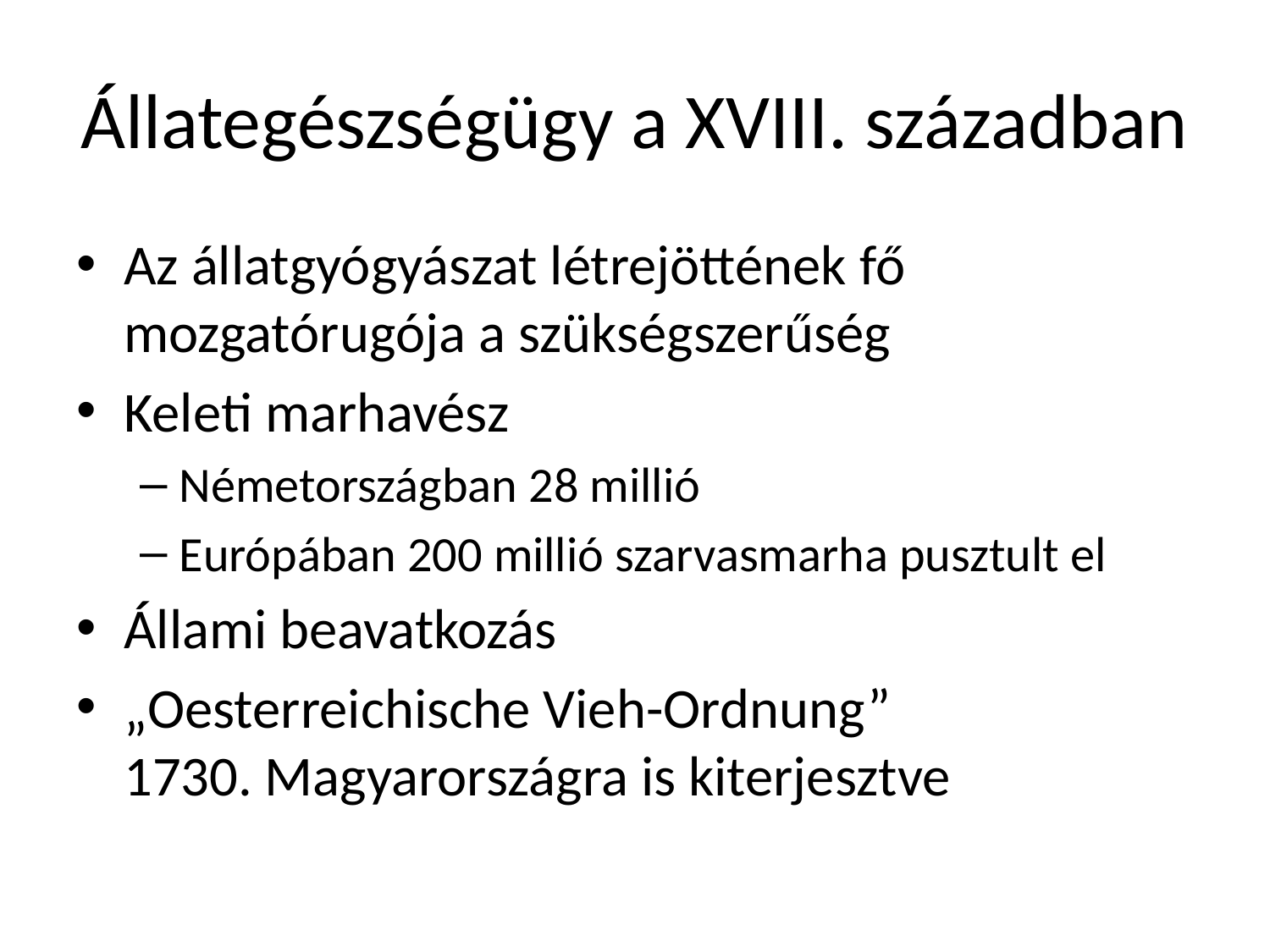

# Állategészségügy a XVIII. században
Az állatgyógyászat létrejöttének fő mozgatórugója a szükségszerűség
Keleti marhavész
Németországban 28 millió
Európában 200 millió szarvasmarha pusztult el
Állami beavatkozás
„Oesterreichische Vieh-Ordnung”
1730. Magyarországra is kiterjesztve